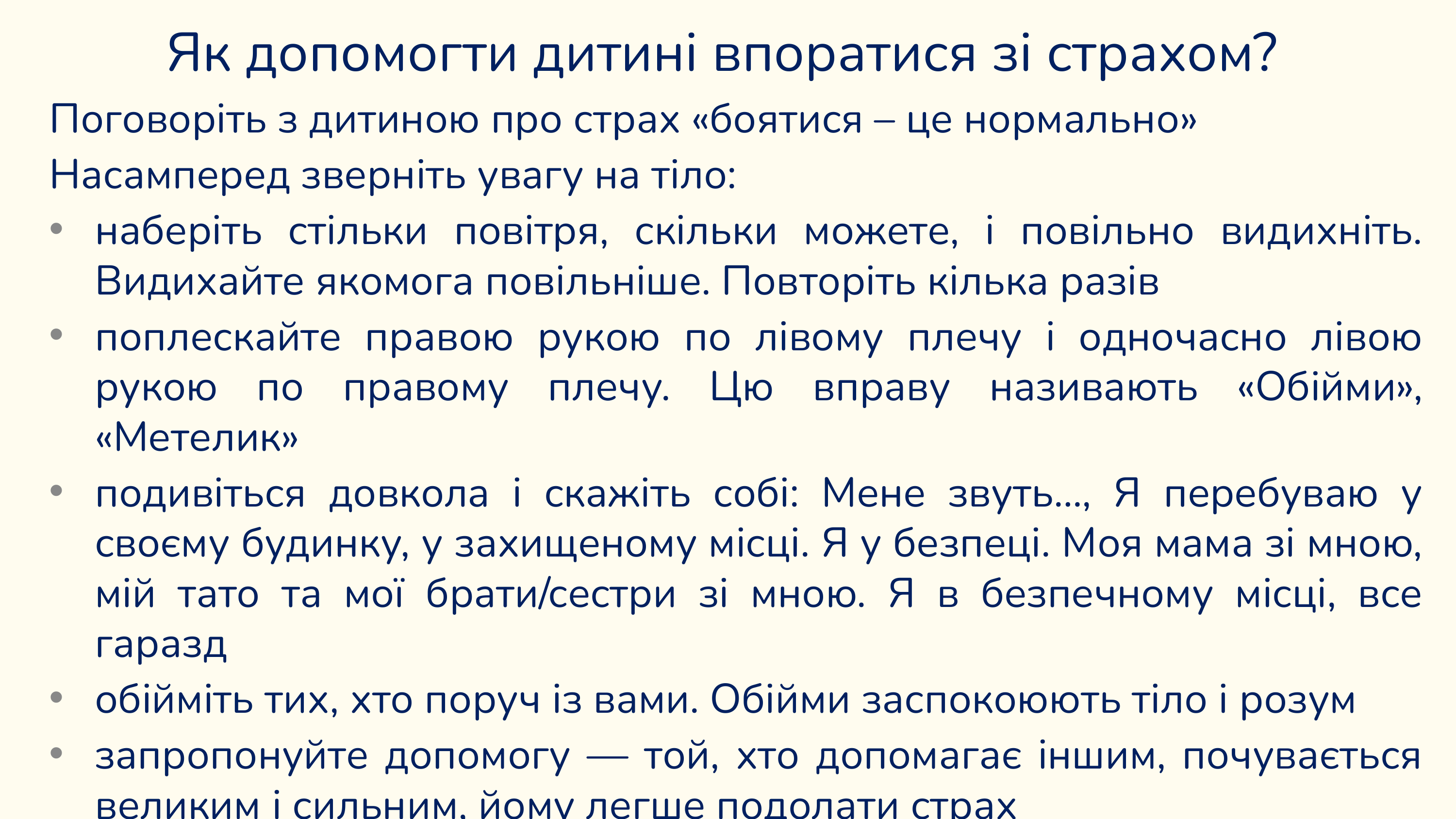

# Як допомогти дитині впоратися зі страхом?
Поговоріть з дитиною про страх «боятися – це нормально»
Насамперед зверніть увагу на тіло:
наберіть стільки повітря, скільки можете, і повільно видихніть. Видихайте якомога повільніше. Повторіть кілька разів
поплескайте правою рукою по лівому плечу і одночасно лівою рукою по правому плечу. Цю вправу називають «Обійми», «Метелик»
подивіться довкола і скажіть собі: Мене звуть…, Я перебуваю у своєму будинку, у захищеному місці. Я у безпеці. Моя мама зі мною, мій тато та мої брати/сестри зі мною. Я в безпечному місці, все гаразд
обійміть тих, хто поруч із вами. Обійми заспокоюють тіло і розум
запропонуйте допомогу — той, хто допомагає іншим, почувається великим і сильним, йому легше подолати страх
Займіть розум — завдання коротке і не складне: скільки синіх речей у кімнаті? скільки помаранчевих?
Розкажіть собі історію або заспівайте пісню про те, що було раніше, що відбувається зараз і що відбудеться найближчим часом.